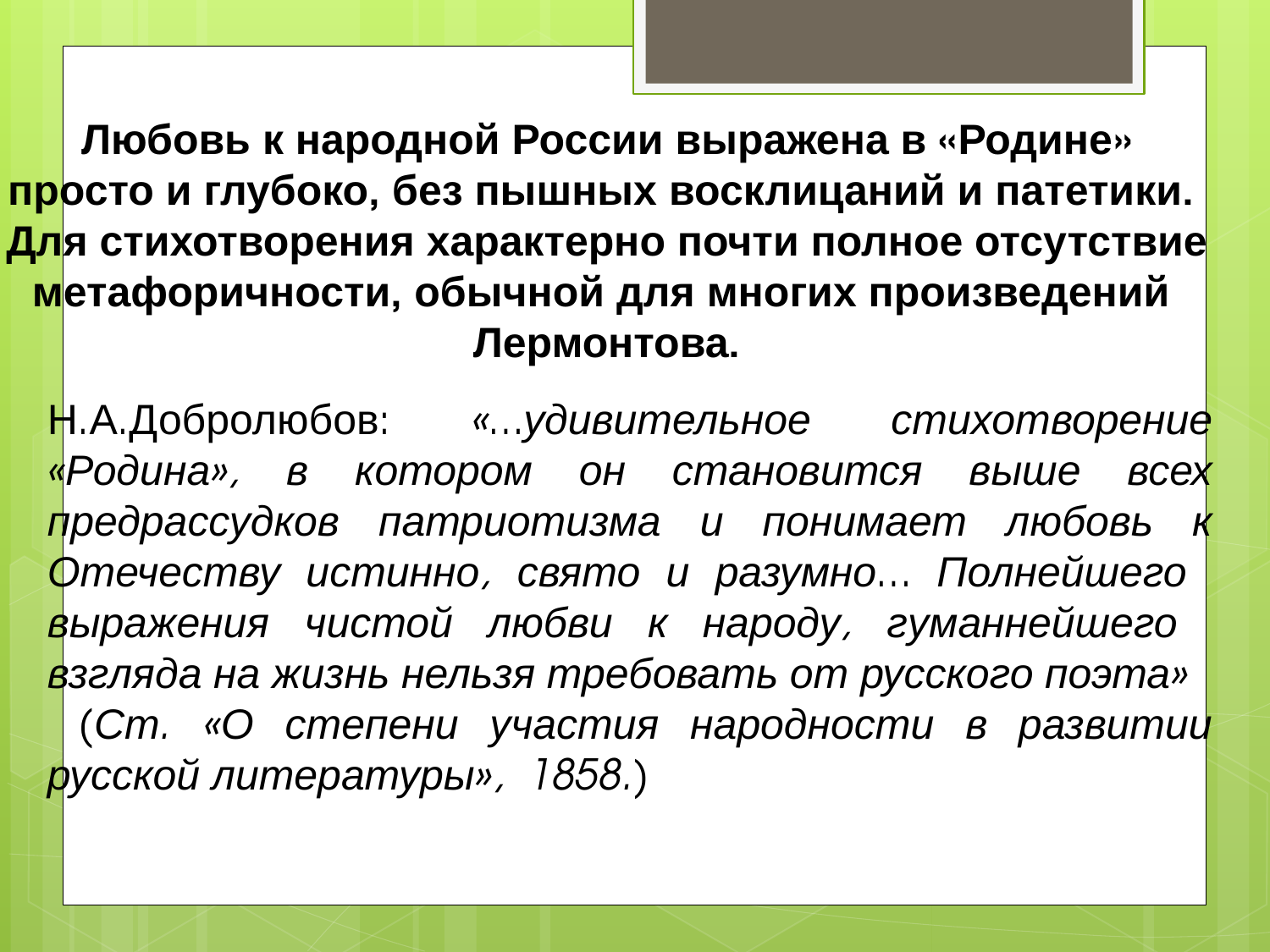

Любовь к народной России выражена в «Родине»
просто и глубоко, без пышных восклицаний и патетики.
Для стихотворения характерно почти полное отсутствие
метафоричности, обычной для многих произведений
Лермонтова.
Н.А.Добролюбов: «…удивительное стихотворение «Родина», в котором он становится выше всех предрассудков патриотизма и понимает любовь к Отечеству истинно, свято и разумно… Полнейшего  выражения чистой любви к народу, гуманнейшего  взгляда на жизнь нельзя требовать от русского поэта»
 (Ст. «О степени участия народности в развитии русской литературы»,  1858.)